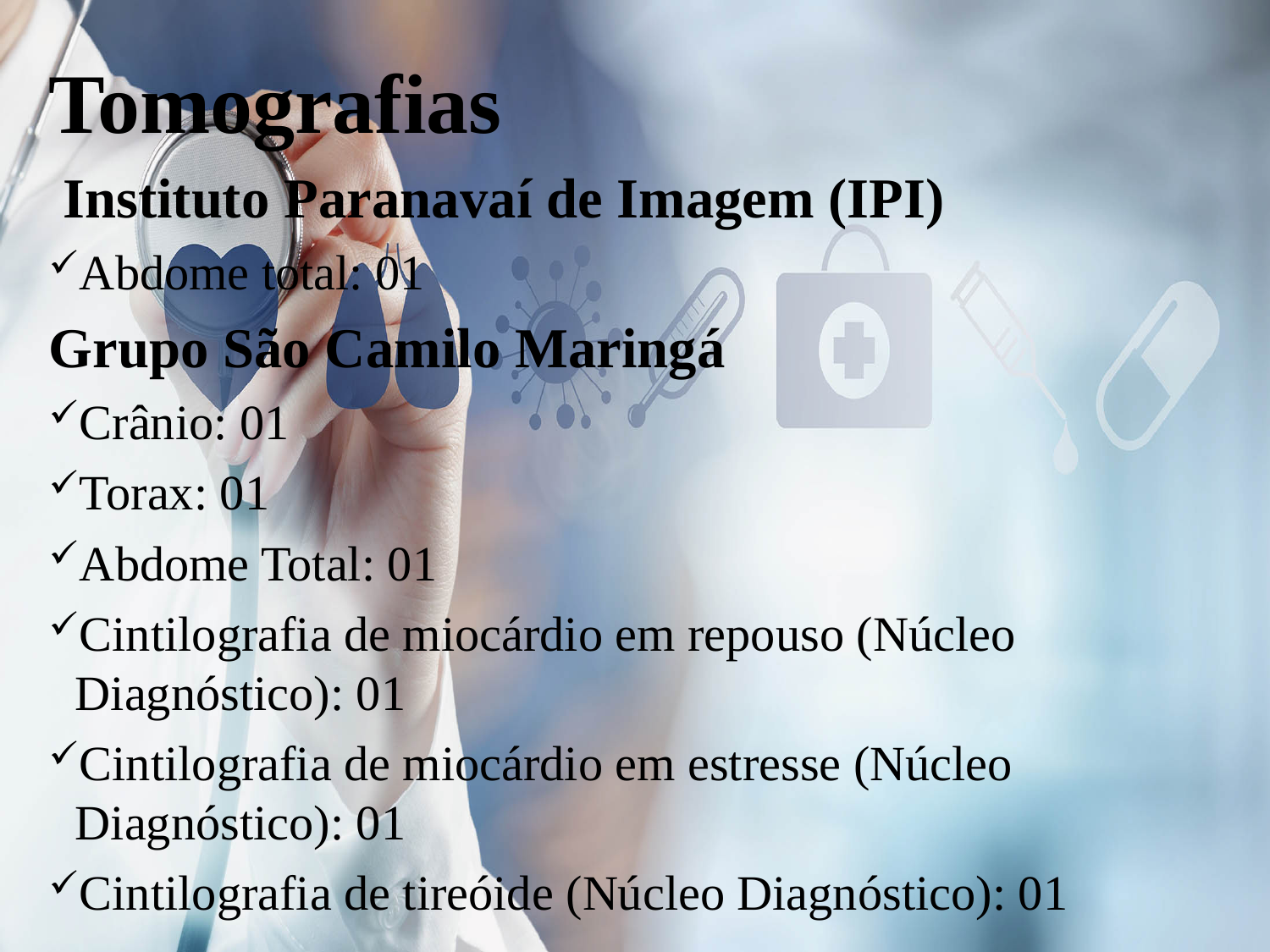

Tomografias
 Instituto Paranavaí de Imagem (IPI)
Abdome total: 01
Grupo São Camilo Maringá
Crânio: 01
Torax: 01
Abdome Total: 01
Cintilografia de miocárdio em repouso (Núcleo Diagnóstico): 01
Cintilografia de miocárdio em estresse (Núcleo Diagnóstico): 01
Cintilografia de tireóide (Núcleo Diagnóstico): 01